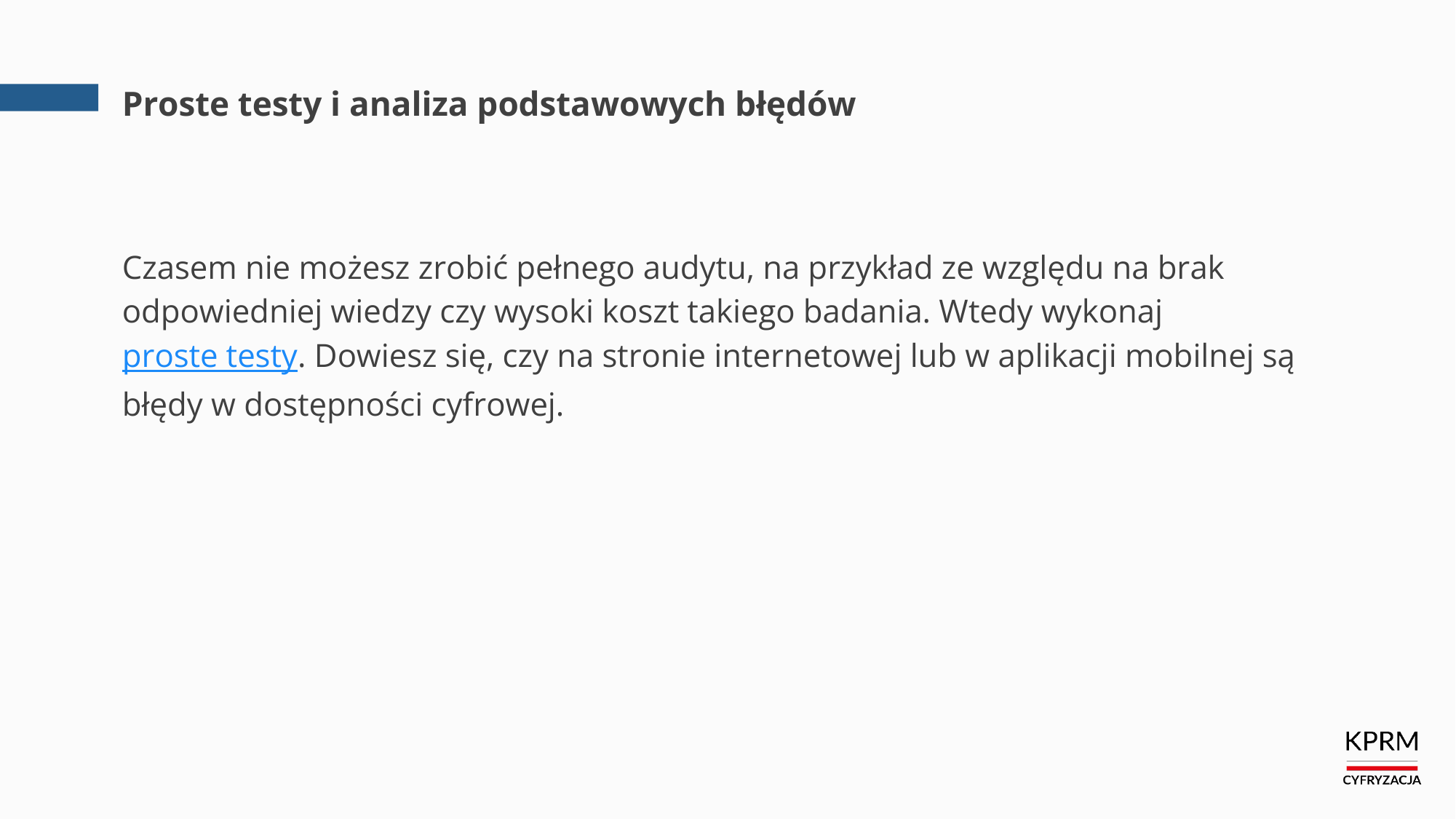

# Proste testy i analiza podstawowych błędów
Czasem nie możesz zrobić pełnego audytu, na przykład ze względu na brak odpowiedniej wiedzy czy wysoki koszt takiego badania. Wtedy wykonaj proste testy. Dowiesz się, czy na stronie internetowej lub w aplikacji mobilnej są błędy w dostępności cyfrowej.